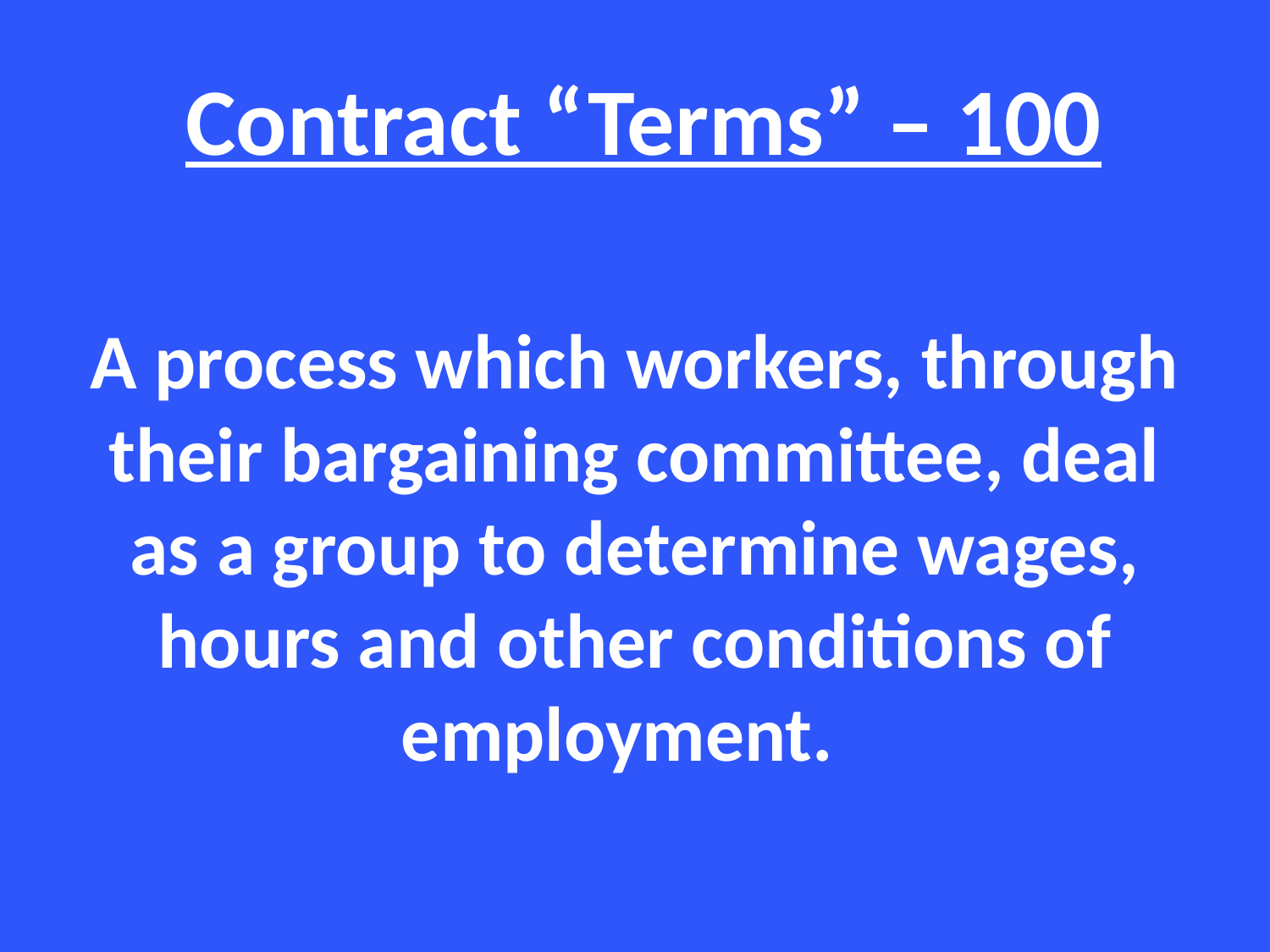

# Contract “Terms” – 100

A process which workers, through their bargaining committee, deal as a group to determine wages, hours and other conditions of employment.